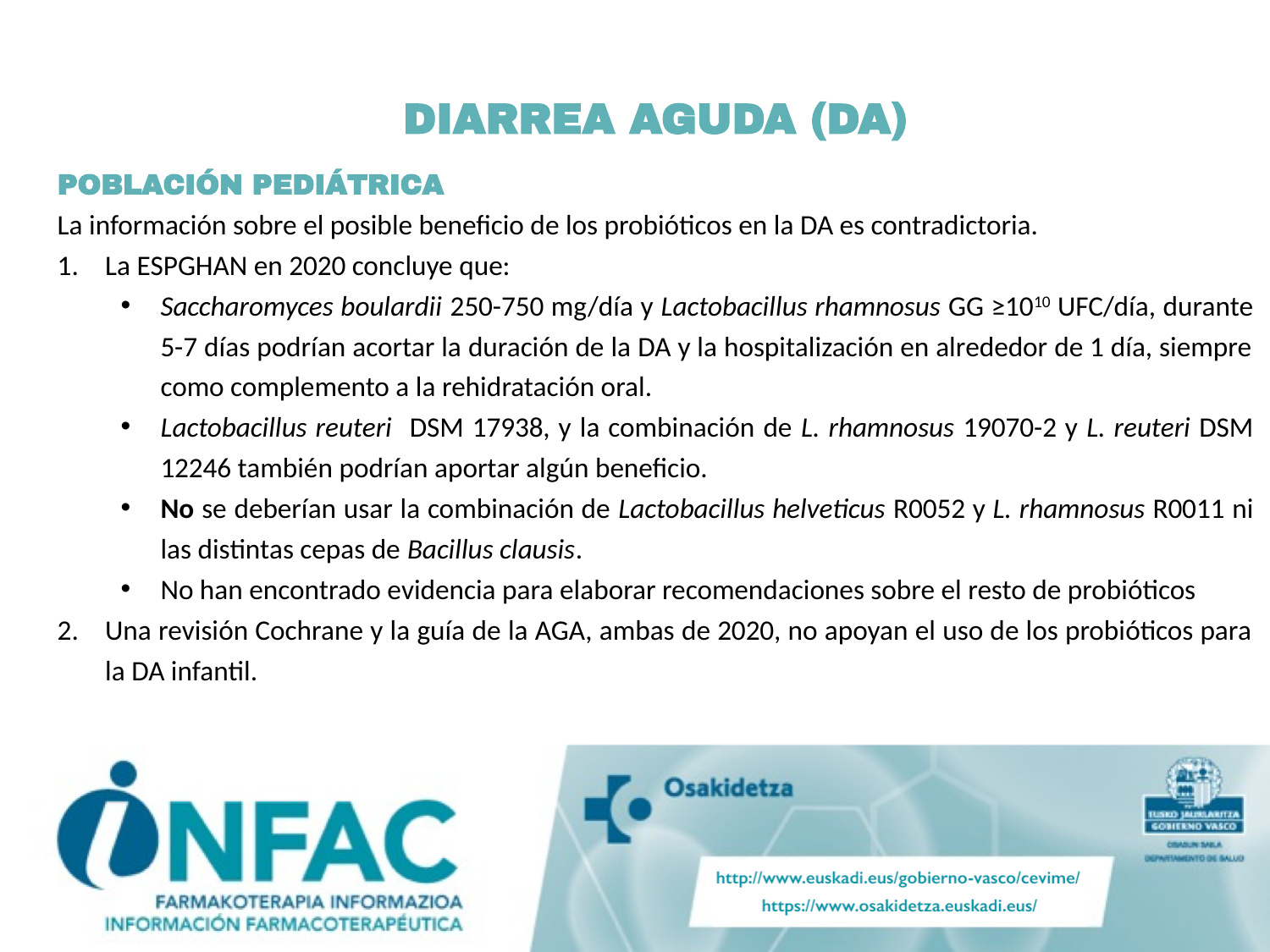

# DIARREA AGUDA (DA)
POBLACIÓN PEDIÁTRICA
La información sobre el posible beneficio de los probióticos en la DA es contradictoria.
La ESPGHAN en 2020 concluye que:
Saccharomyces boulardii 250-750 mg/día y Lactobacillus rhamnosus GG ≥1010 UFC/día, durante 5-7 días podrían acortar la duración de la DA y la hospitalización en alrededor de 1 día, siempre como complemento a la rehidratación oral.
Lactobacillus reuteri  DSM 17938, y la combinación de L. rhamnosus 19070-2 y L. reuteri DSM 12246 también podrían aportar algún beneficio.
No se deberían usar la combinación de Lactobacillus helveticus R0052 y L. rhamnosus R0011 ni las distintas cepas de Bacillus clausis.
No han encontrado evidencia para elaborar recomendaciones sobre el resto de probióticos
Una revisión Cochrane y la guía de la AGA, ambas de 2020, no apoyan el uso de los probióticos para la DA infantil.